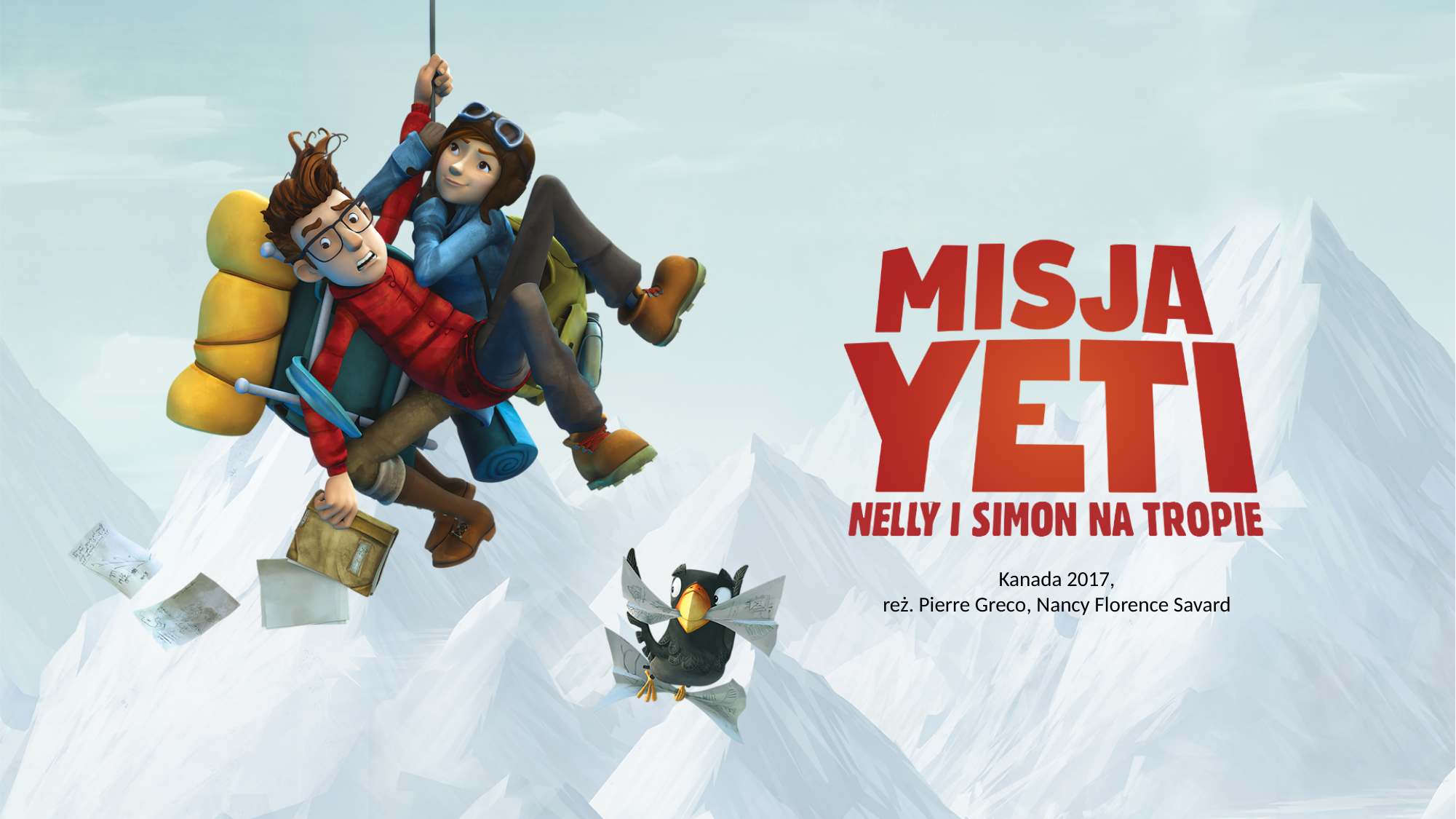

Kanada 2017,
reż. Pierre Greco, Nancy Florence Savard